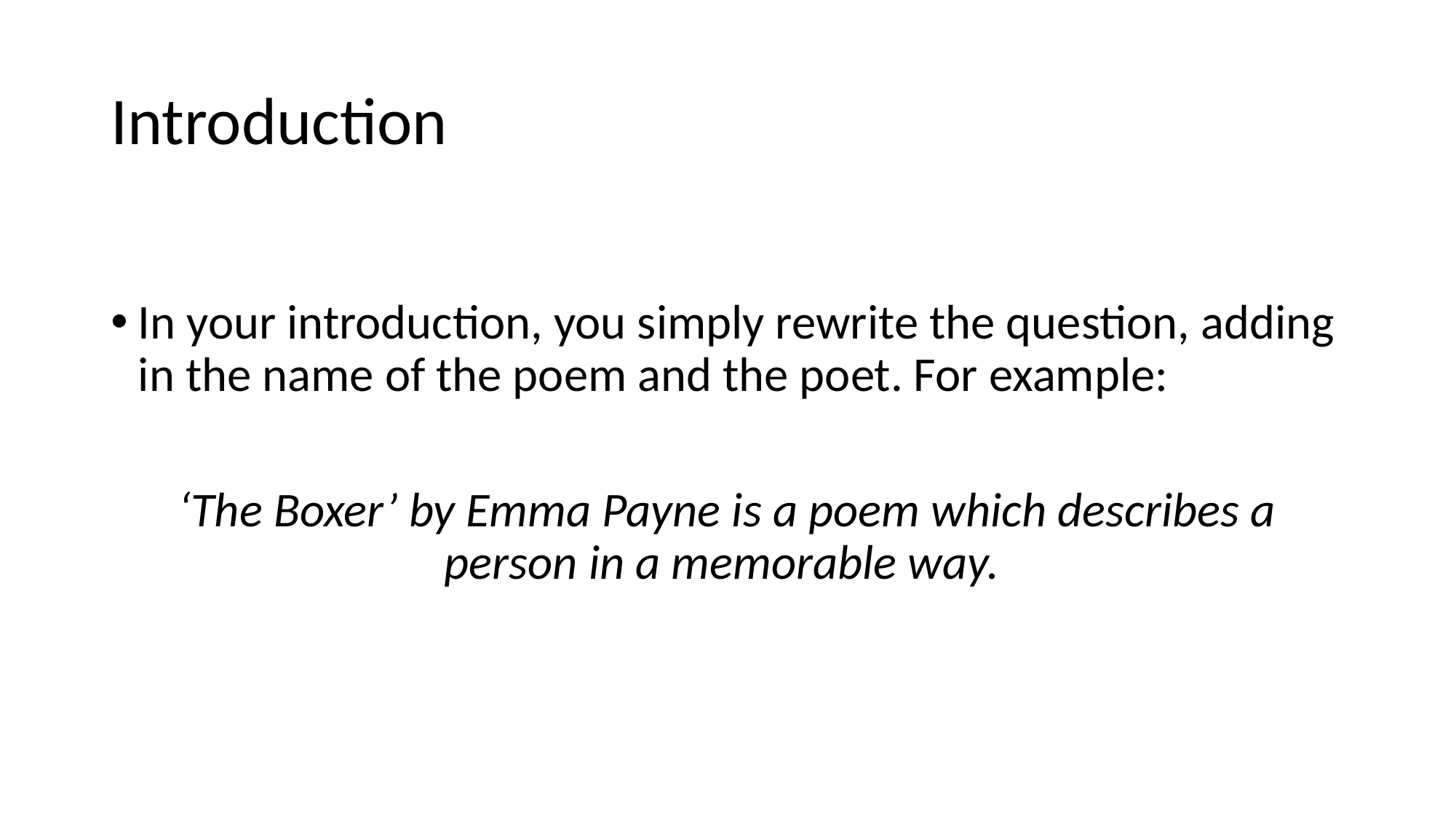

# Introduction

In your introduction, you simply rewrite the question, adding in the name of the poem and the poet. For example:

‘The Boxer’ by Emma Payne is a poem which describes a person in a memorable way.